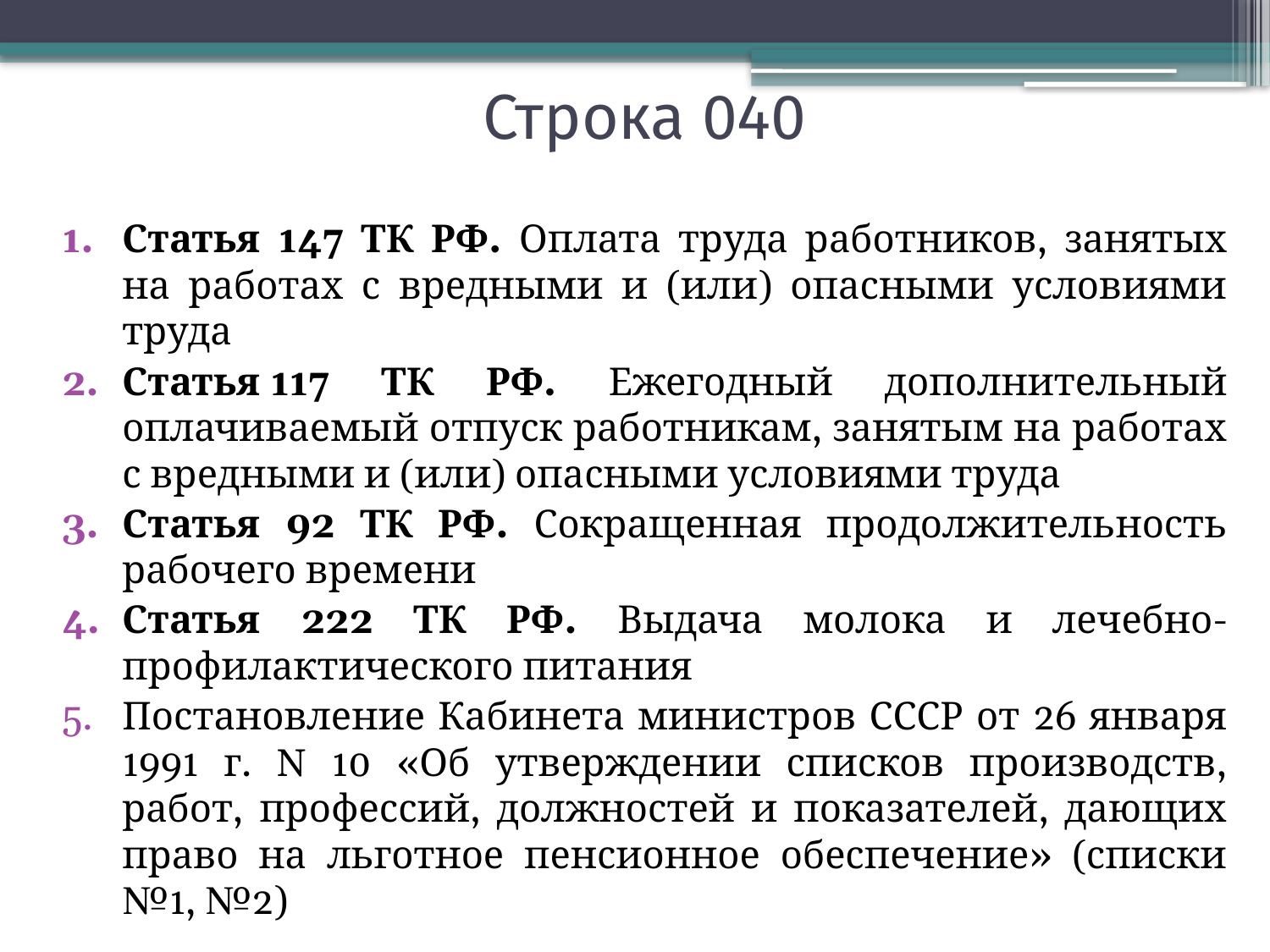

# Строка 040
Статья 147 ТК РФ. Оплата труда работников, занятых на работах с вредными и (или) опасными условиями труда
Статья 117 ТК РФ. Ежегодный дополнительный оплачиваемый отпуск работникам, занятым на работах с вредными и (или) опасными условиями труда
Статья 92 ТК РФ. Сокращенная продолжительность рабочего времени
Статья 222 ТК РФ. Выдача молока и лечебно-профилактического питания
Постановление Кабинета министров СССР от 26 января 1991 г. N 10 «Об утверждении списков производств, работ, профессий, должностей и показателей, дающих право на льготное пенсионное обеспечение» (списки №1, №2)